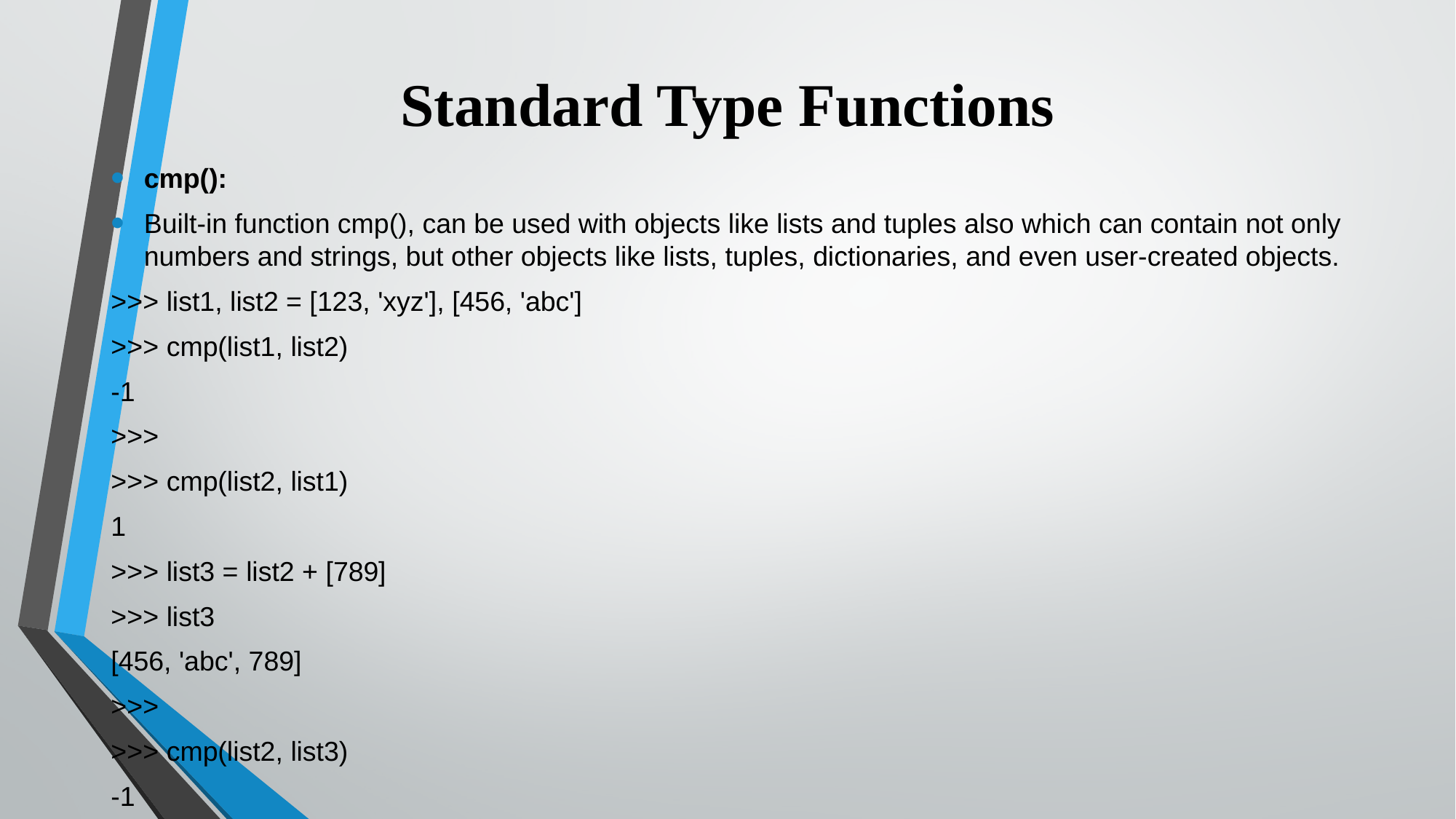

# Standard Type Functions
cmp():
Built-in function cmp(), can be used with objects like lists and tuples also which can contain not only numbers and strings, but other objects like lists, tuples, dictionaries, and even user-created objects.
>>> list1, list2 = [123, 'xyz'], [456, 'abc']
>>> cmp(list1, list2)
-1
>>>
>>> cmp(list2, list1)
1
>>> list3 = list2 + [789]
>>> list3
[456, 'abc', 789]
>>>
>>> cmp(list2, list3)
-1